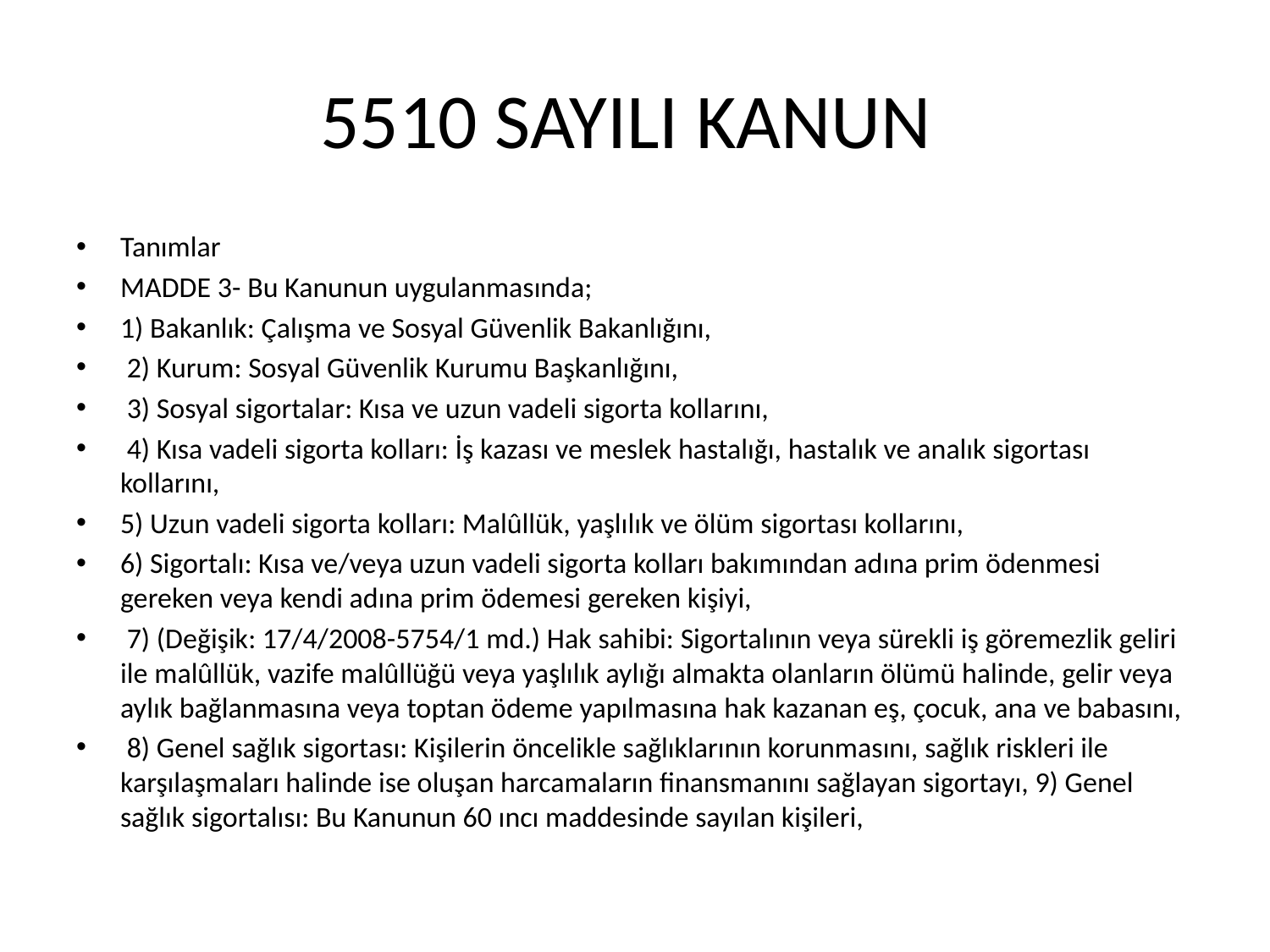

# 5510 SAYILI KANUN
Tanımlar
MADDE 3- Bu Kanunun uygulanmasında;
1) Bakanlık: Çalışma ve Sosyal Güvenlik Bakanlığını,
 2) Kurum: Sosyal Güvenlik Kurumu Başkanlığını,
 3) Sosyal sigortalar: Kısa ve uzun vadeli sigorta kollarını,
 4) Kısa vadeli sigorta kolları: İş kazası ve meslek hastalığı, hastalık ve analık sigortası kollarını,
5) Uzun vadeli sigorta kolları: Malûllük, yaşlılık ve ölüm sigortası kollarını,
6) Sigortalı: Kısa ve/veya uzun vadeli sigorta kolları bakımından adına prim ödenmesi gereken veya kendi adına prim ödemesi gereken kişiyi,
 7) (Değişik: 17/4/2008-5754/1 md.) Hak sahibi: Sigortalının veya sürekli iş göremezlik geliri ile malûllük, vazife malûllüğü veya yaşlılık aylığı almakta olanların ölümü halinde, gelir veya aylık bağlanmasına veya toptan ödeme yapılmasına hak kazanan eş, çocuk, ana ve babasını,
 8) Genel sağlık sigortası: Kişilerin öncelikle sağlıklarının korunmasını, sağlık riskleri ile karşılaşmaları halinde ise oluşan harcamaların finansmanını sağlayan sigortayı, 9) Genel sağlık sigortalısı: Bu Kanunun 60 ıncı maddesinde sayılan kişileri,